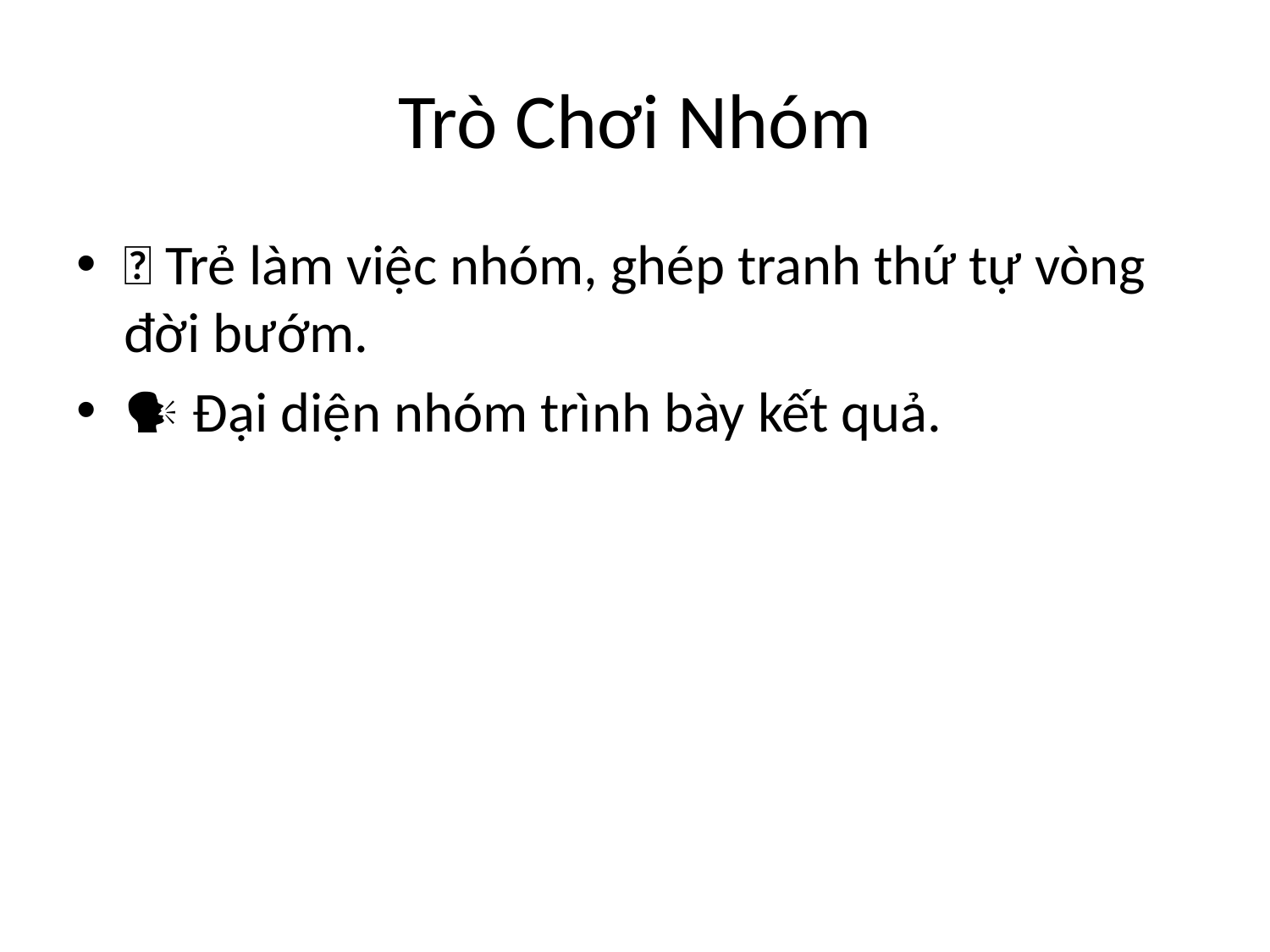

# Trò Chơi Nhóm
🧩 Trẻ làm việc nhóm, ghép tranh thứ tự vòng đời bướm.
🗣 Đại diện nhóm trình bày kết quả.